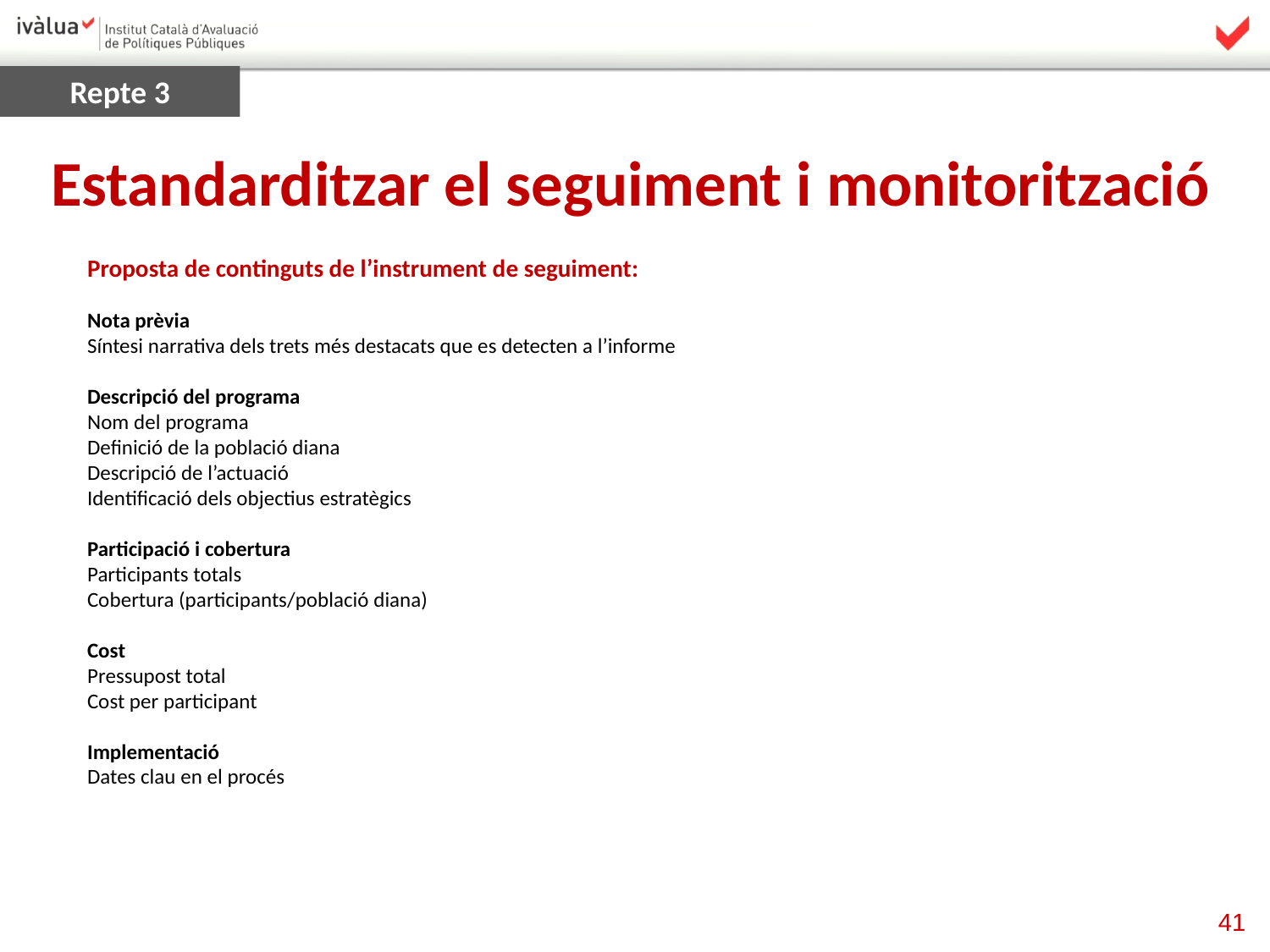

Repte 3
Estandarditzar el seguiment i monitorització

Proposta de continguts de l’instrument de seguiment:

Nota prèvia
Síntesi narrativa dels trets més destacats que es detecten a l’informe

Descripció del programa
Nom del programa
Definició de la població diana
Descripció de l’actuació
Identificació dels objectius estratègics

Participació i cobertura
Participants totals
Cobertura (participants/població diana)

Cost
Pressupost total
Cost per participant

Implementació
Dates clau en el procés